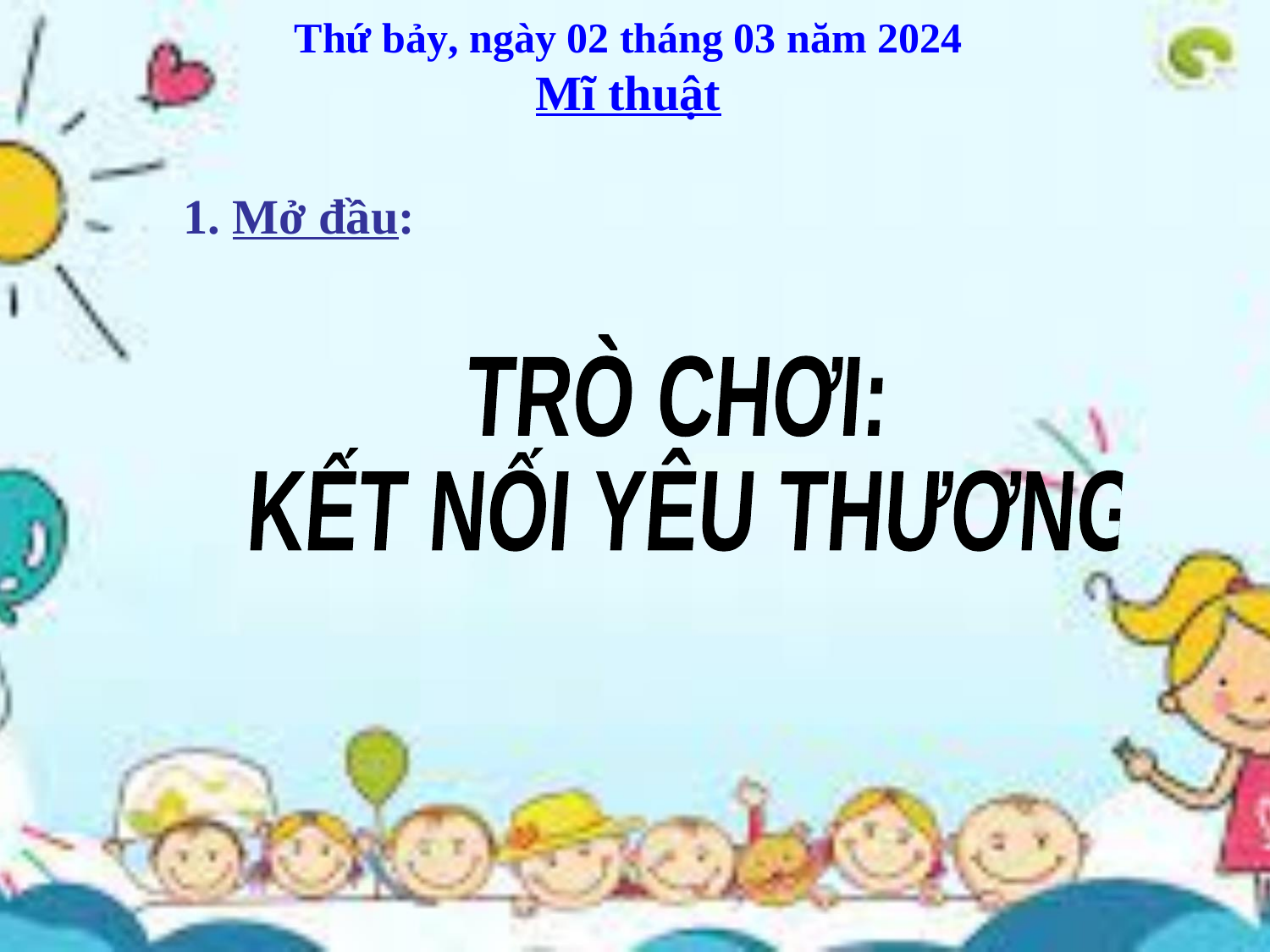

Thứ bảy, ngày 02 tháng 03 năm 2024
Mĩ thuật

1. Mở đầu:
TRÒ CHƠI:
 KẾT NỐI YÊU THƯƠNG